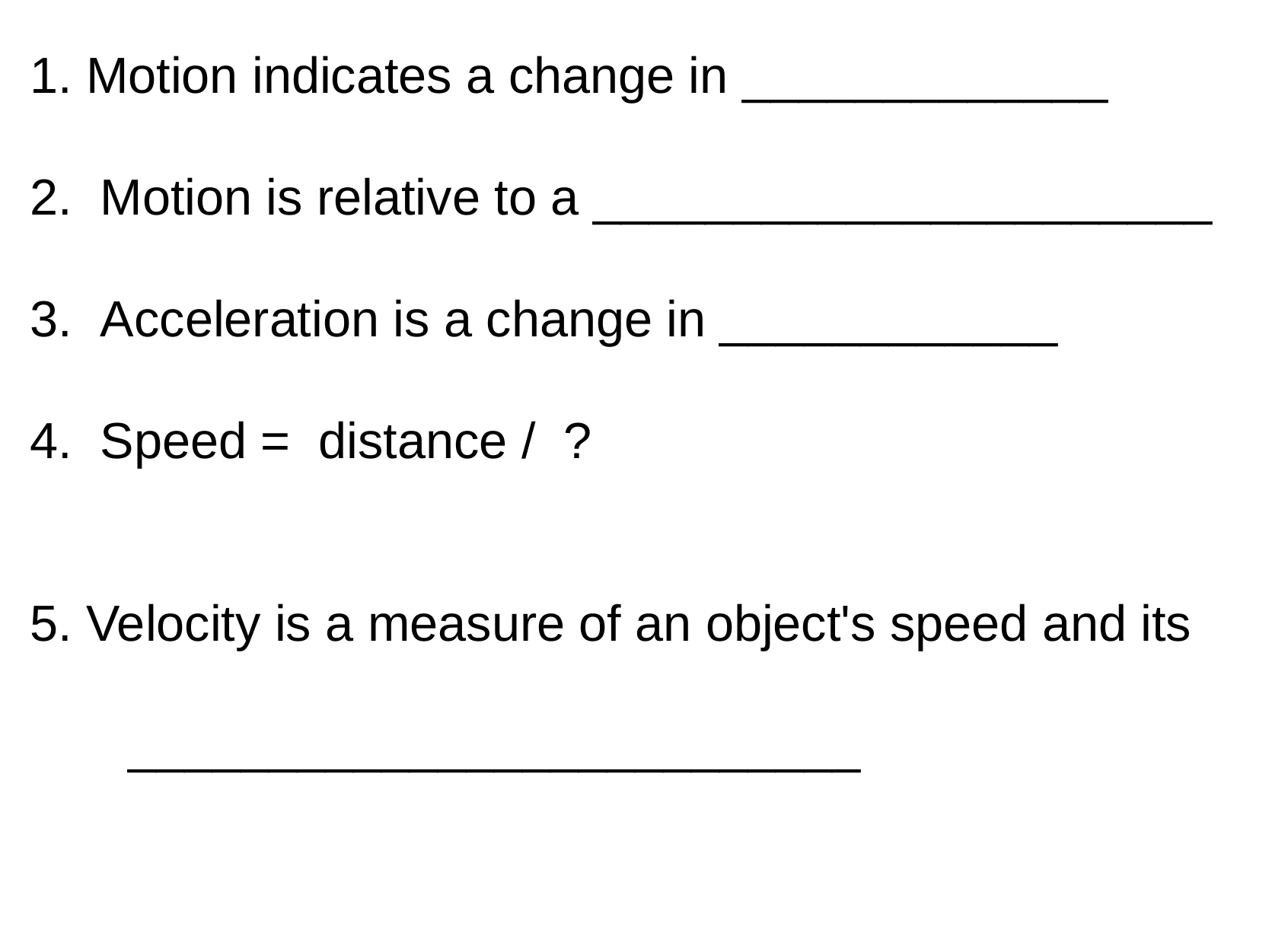

1. Motion indicates a change in _____________

2.  Motion is relative to a ______________________

3.  Acceleration is a change in ____________

4.  Speed =  distance /  ?

5. Velocity is a measure of an object's speed and its              
       __________________________